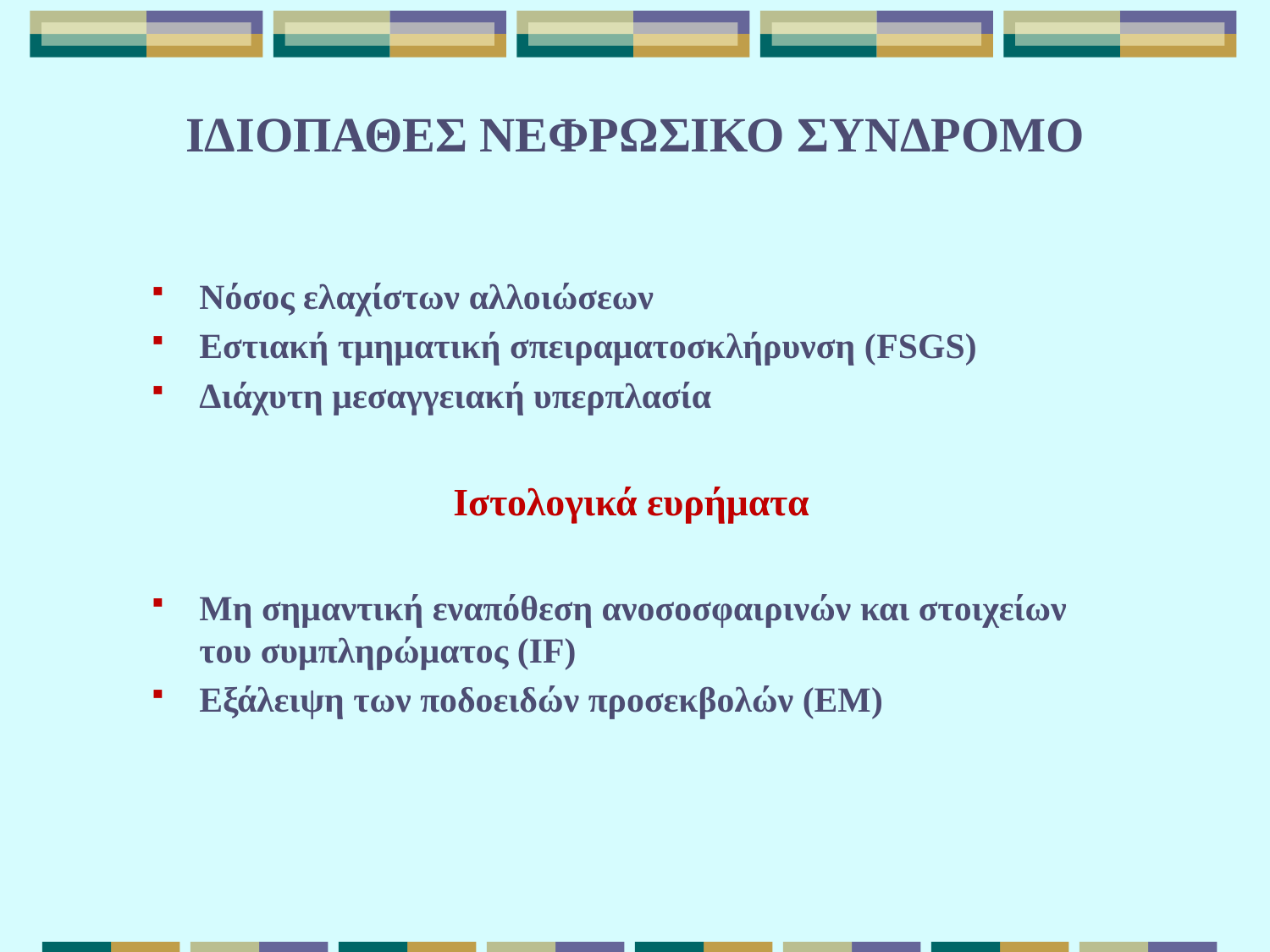

# ΙΔΙΟΠΑΘΕΣ ΝΕΦΡΩΣΙΚΟ ΣΥΝΔΡΟΜΟ
Νόσος ελαχίστων αλλοιώσεων
Εστιακή τμηματική σπειραματοσκλήρυνση (FSGS)
Διάχυτη μεσαγγειακή υπερπλασία

			Ιστολογικά ευρήματα

Μη σημαντική εναπόθεση ανοσοσφαιρινών και στοιχείων του συμπληρώματος (IF)
Εξάλειψη των ποδοειδών προσεκβολών (ΕΜ)